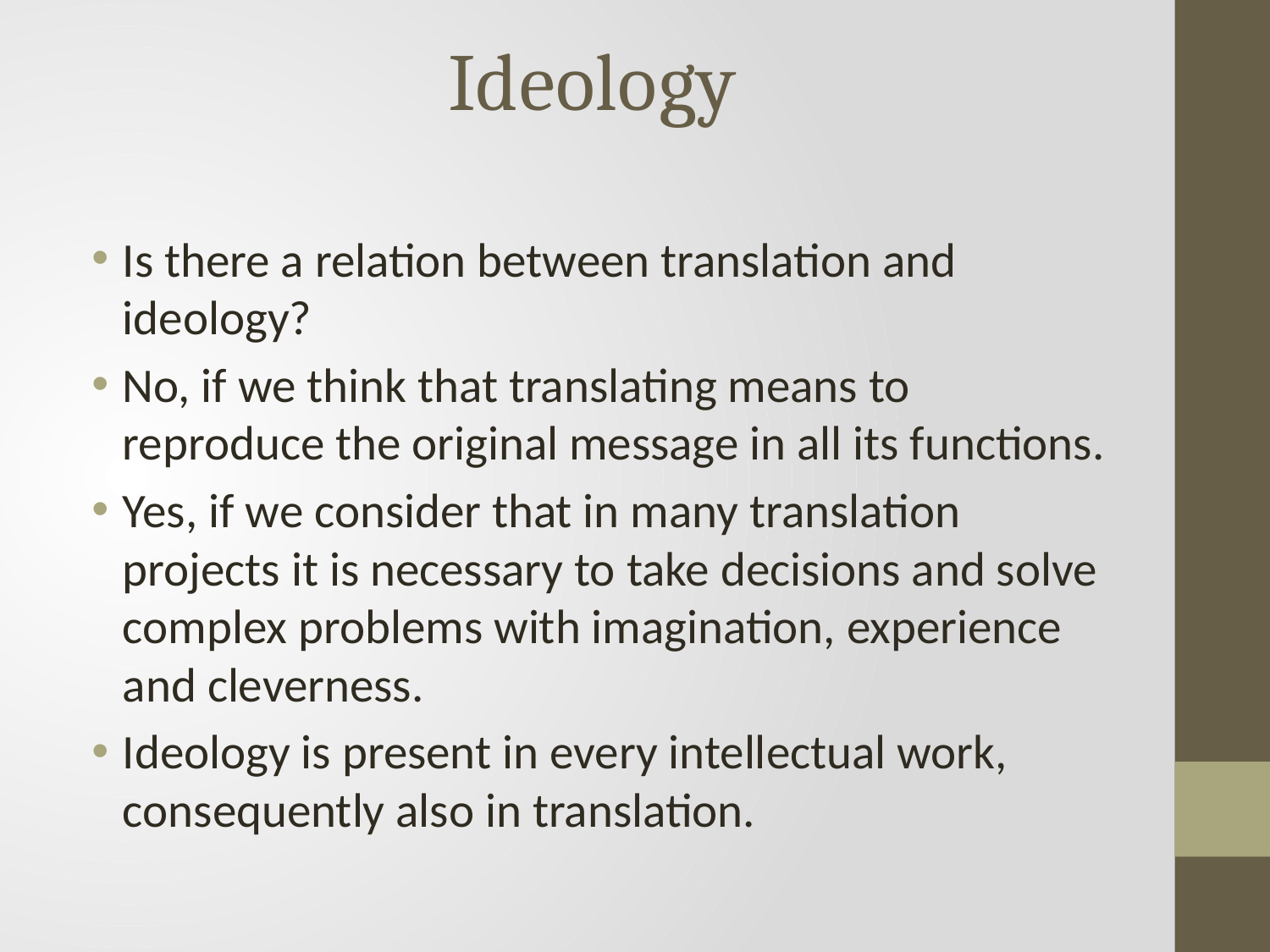

# Ideology
Is there a relation between translation and ideology?
No, if we think that translating means to reproduce the original message in all its functions.
Yes, if we consider that in many translation projects it is necessary to take decisions and solve complex problems with imagination, experience and cleverness.
Ideology is present in every intellectual work, consequently also in translation.